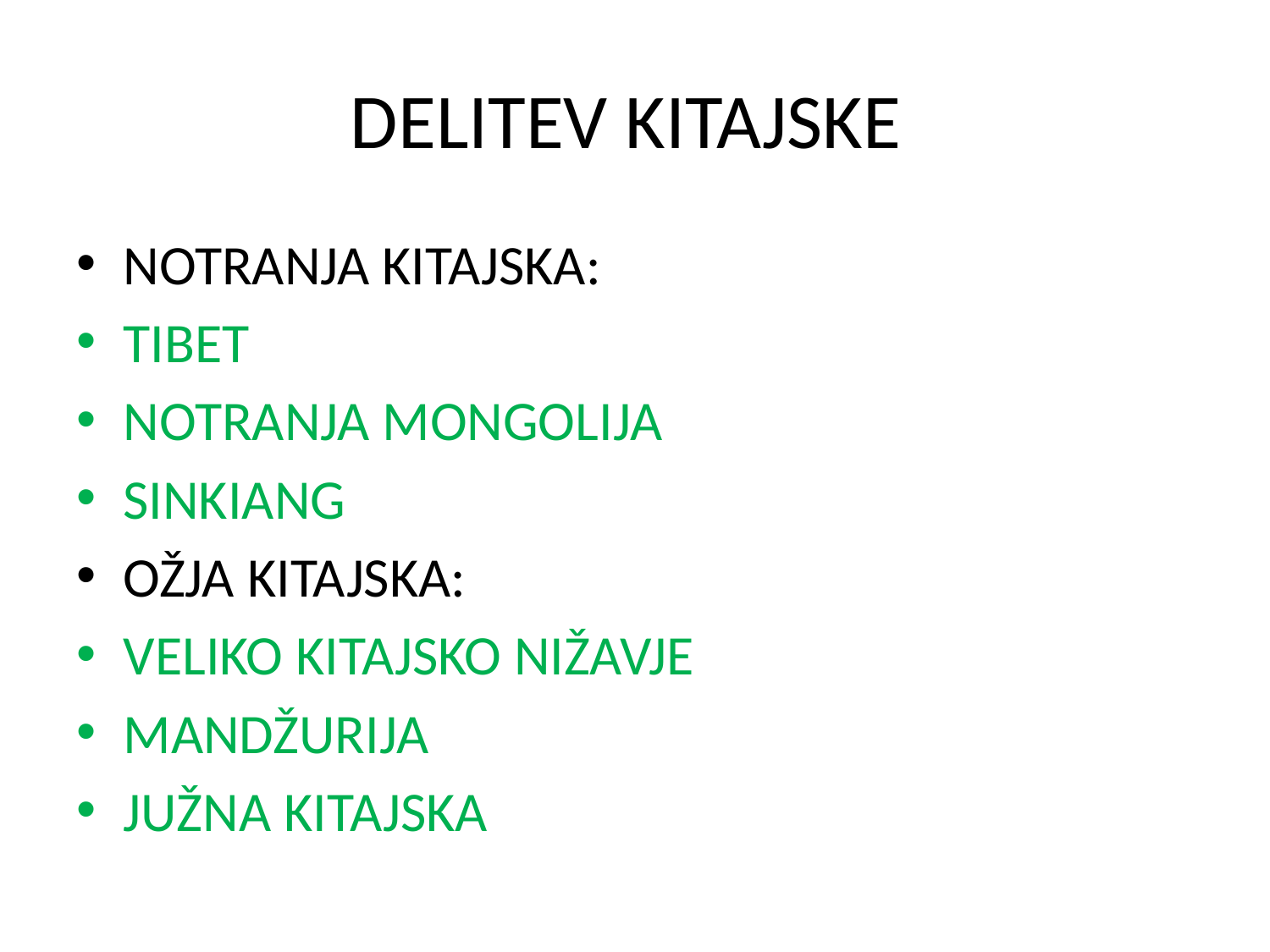

# DELITEV KITAJSKE
NOTRANJA KITAJSKA:
TIBET
NOTRANJA MONGOLIJA
SINKIANG
OŽJA KITAJSKA:
VELIKO KITAJSKO NIŽAVJE
MANDŽURIJA
JUŽNA KITAJSKA